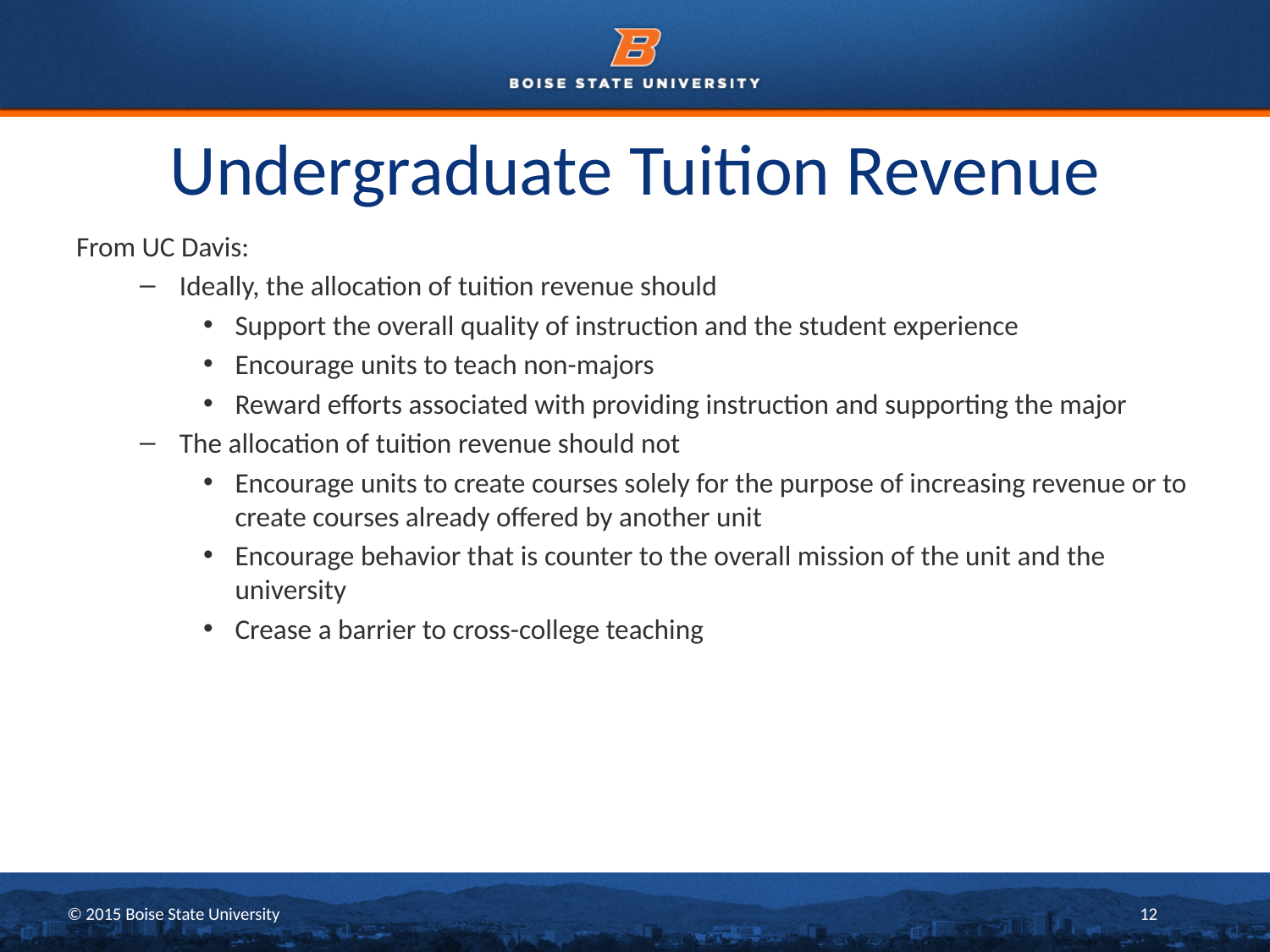

# Undergraduate Tuition Revenue
From UC Davis:
Ideally, the allocation of tuition revenue should
Support the overall quality of instruction and the student experience
Encourage units to teach non-majors
Reward efforts associated with providing instruction and supporting the major
The allocation of tuition revenue should not
Encourage units to create courses solely for the purpose of increasing revenue or to create courses already offered by another unit
Encourage behavior that is counter to the overall mission of the unit and the university
Crease a barrier to cross-college teaching